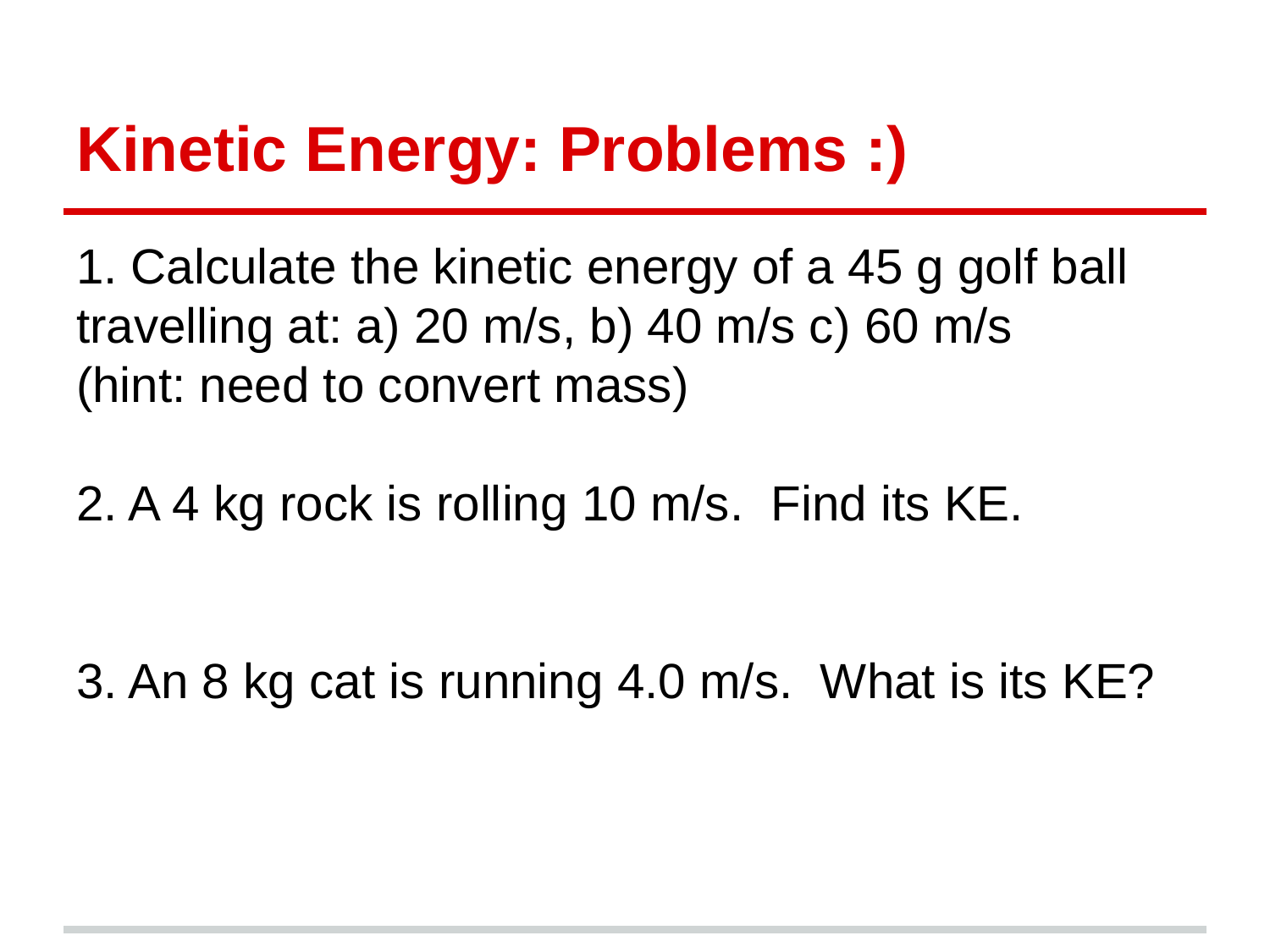

# Kinetic Energy: Problems :)
1. Calculate the kinetic energy of a 45 g golf ball travelling at: a) 20 m/s, b) 40 m/s c) 60 m/s
(hint: need to convert mass)

2. A 4 kg rock is rolling 10 m/s.  Find its KE.

3. An 8 kg cat is running 4.0 m/s.  What is its KE?